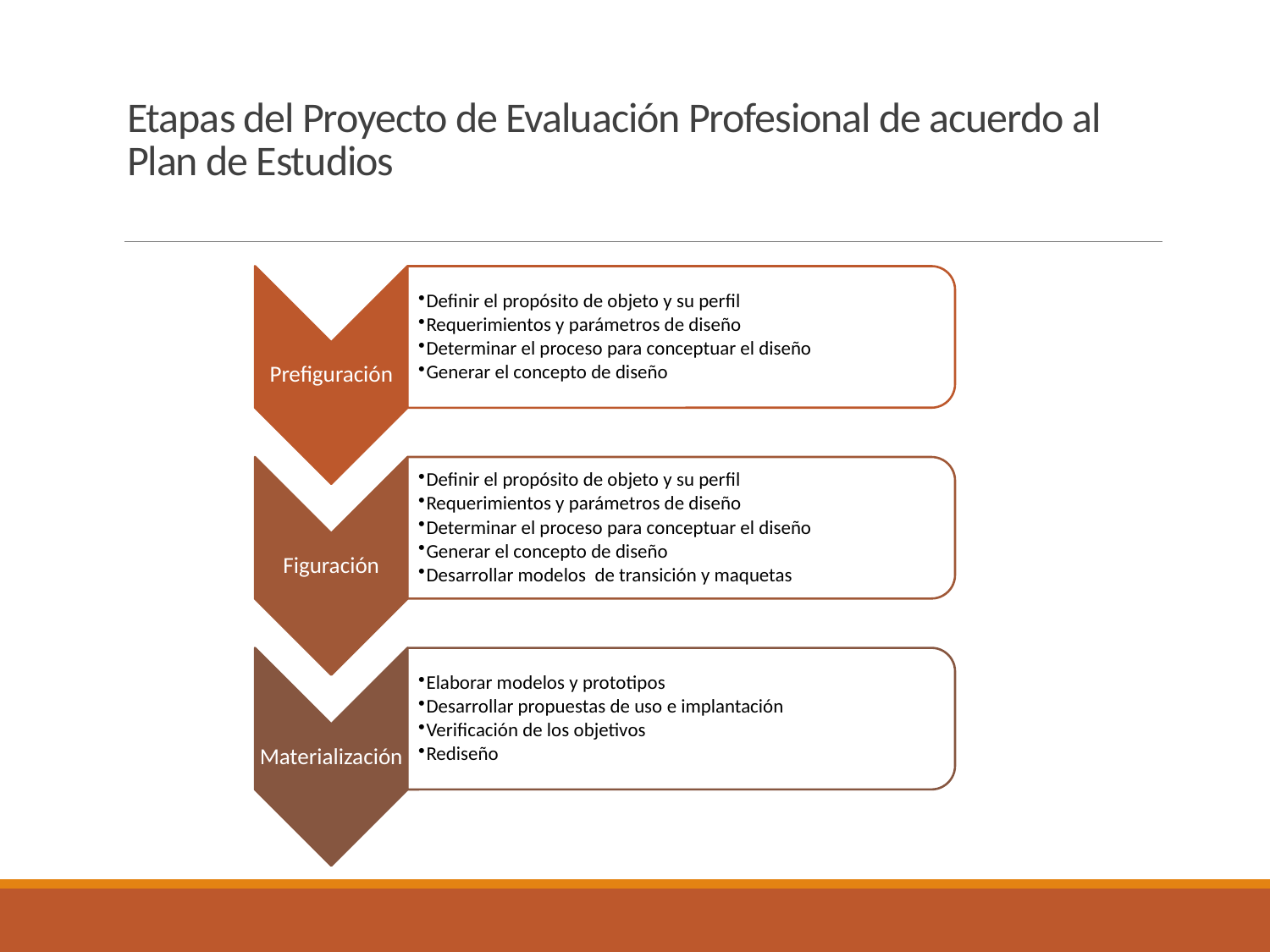

# Etapas del Proyecto de Evaluación Profesional de acuerdo al Plan de Estudios
Prefiguración
Definir el propósito de objeto y su perfil
Requerimientos y parámetros de diseño
Determinar el proceso para conceptuar el diseño
Generar el concepto de diseño
Figuración
Definir el propósito de objeto y su perfil
Requerimientos y parámetros de diseño
Determinar el proceso para conceptuar el diseño
Generar el concepto de diseño
Desarrollar modelos  de transición y maquetas
Materialización
Elaborar modelos y prototipos
Desarrollar propuestas de uso e implantación
Verificación de los objetivos
Rediseño